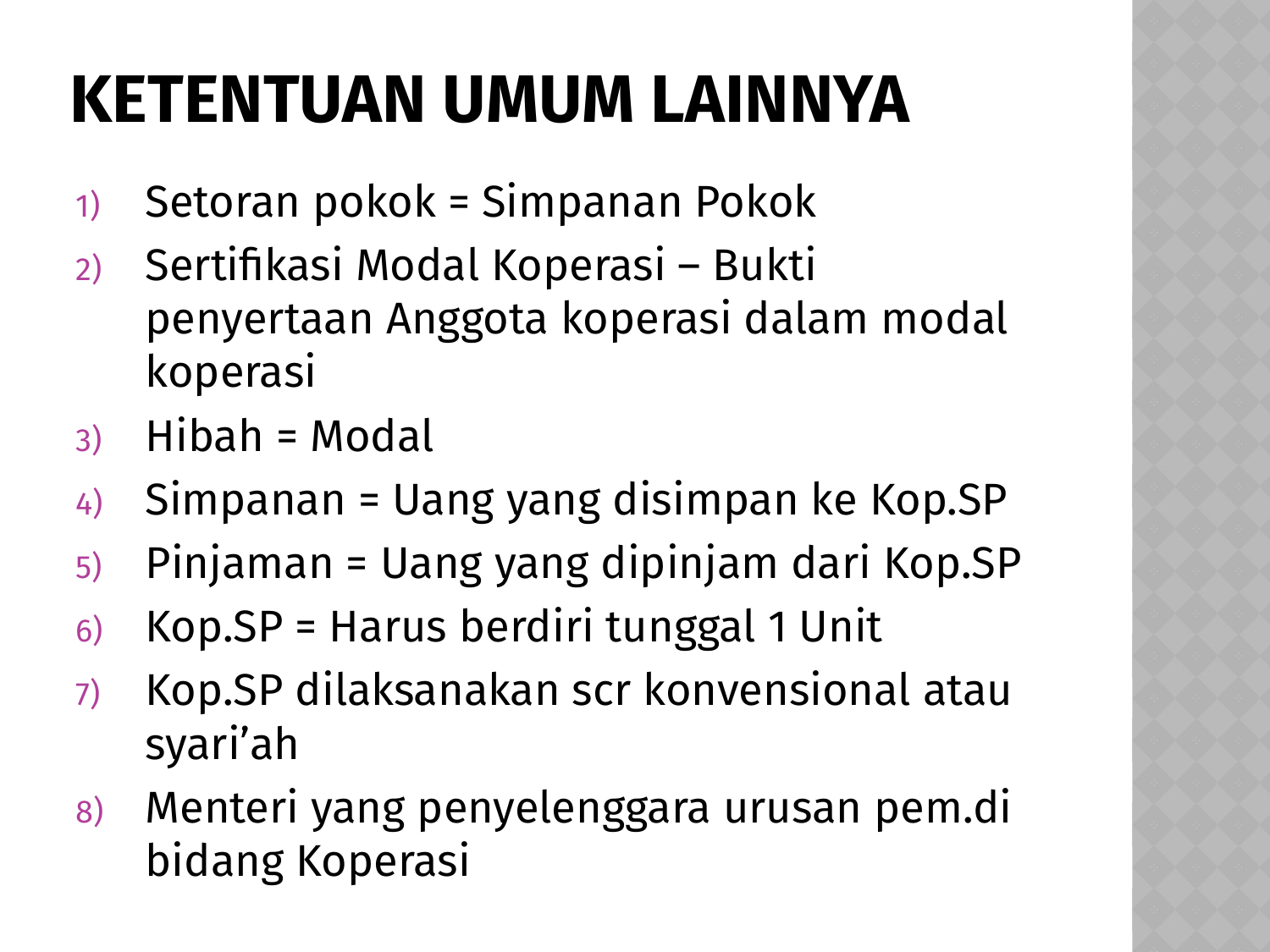

# Ketentuan umum lainnya
Setoran pokok = Simpanan Pokok
Sertifikasi Modal Koperasi – Bukti penyertaan Anggota koperasi dalam modal koperasi
Hibah = Modal
Simpanan = Uang yang disimpan ke Kop.SP
Pinjaman = Uang yang dipinjam dari Kop.SP
Kop.SP = Harus berdiri tunggal 1 Unit
Kop.SP dilaksanakan scr konvensional atau syari’ah
Menteri yang penyelenggara urusan pem.di bidang Koperasi